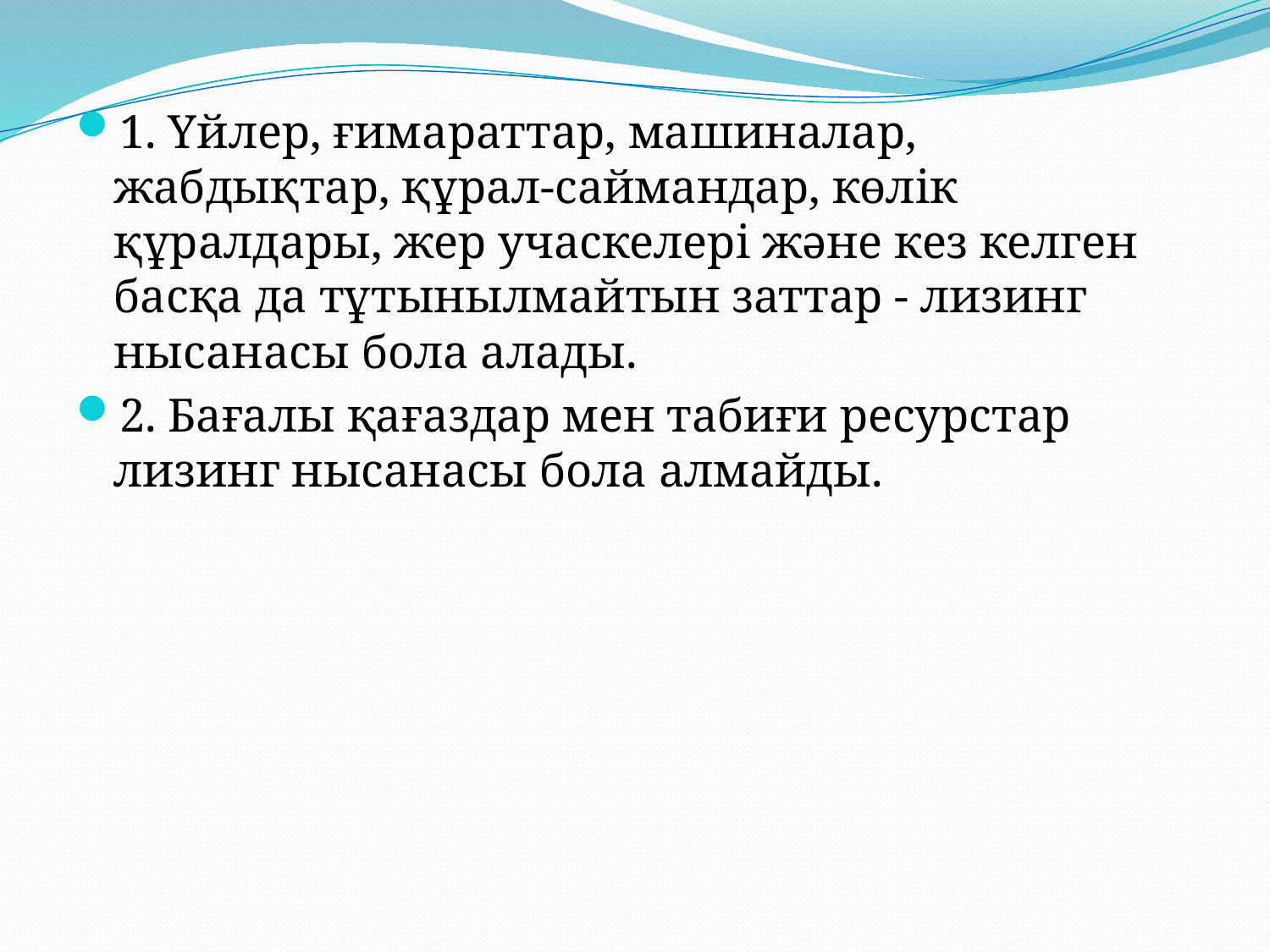

1. Үйлер, ғимараттар, машиналар, жабдықтар, құрал-саймандар, көлiк құралдары, жер учаскелерi және кез келген басқа да тұтынылмайтын заттар - лизинг нысанасы бола алады.
2. Бағалы қағаздар мен табиғи ресурстар лизинг нысанасы бола алмайды.